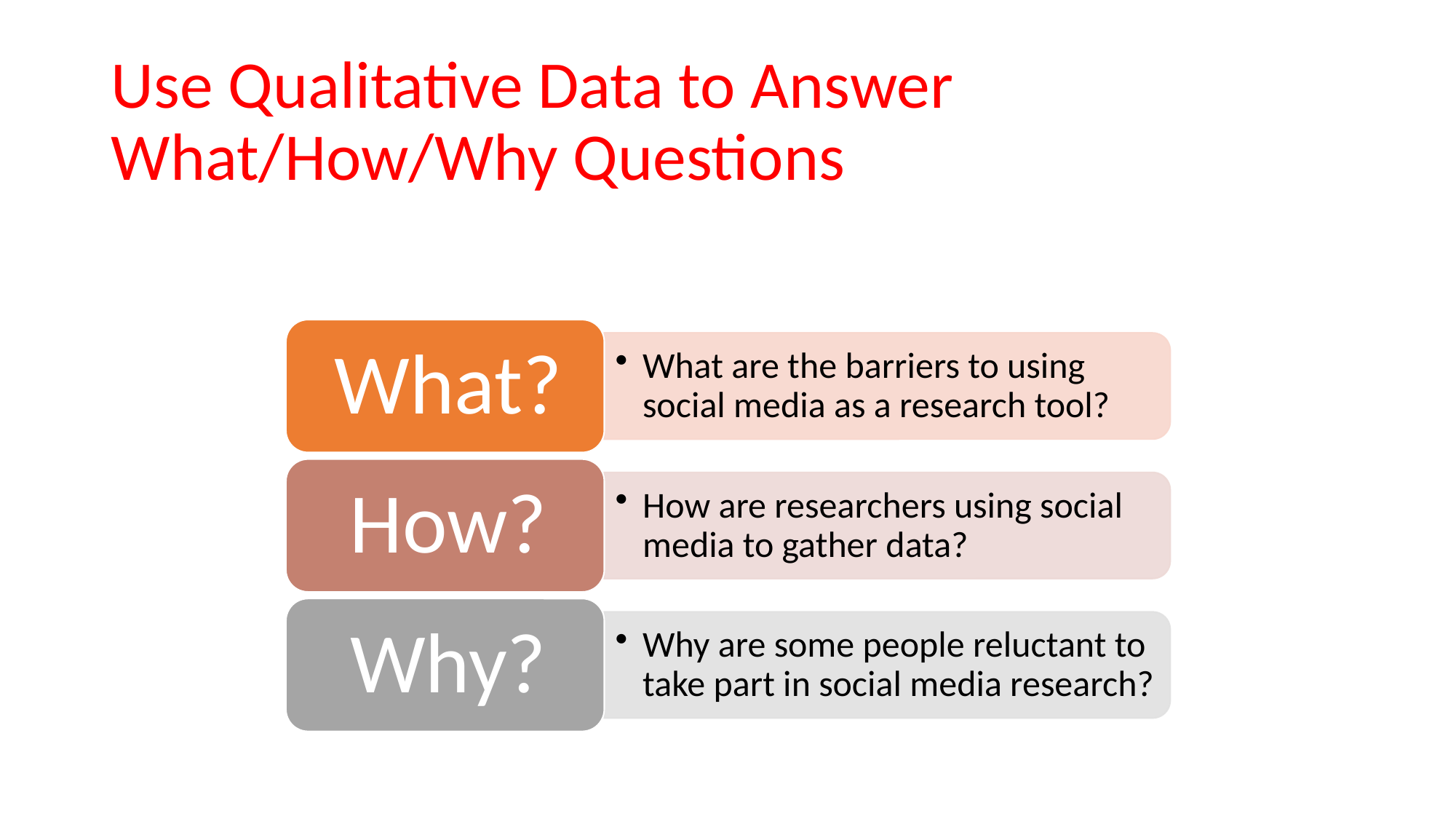

# Use Qualitative Data to Answer What/How/Why Questions
What are the barriers to using social media as a research tool?
What?
How are researchers using social media to gather data?
How?
Why are some people reluctant to take part in social media research?
Why?